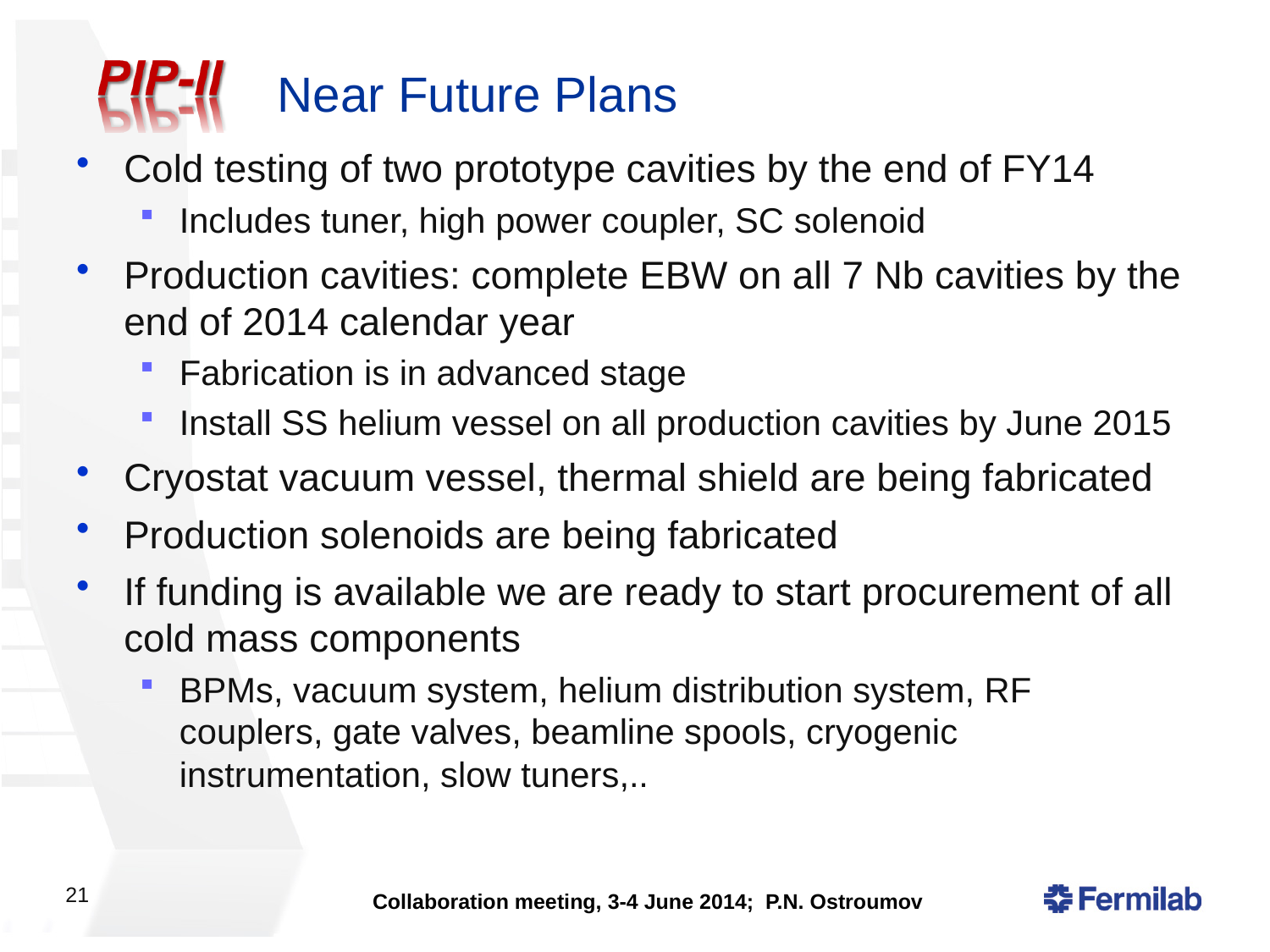

# Near Future Plans
Cold testing of two prototype cavities by the end of FY14
Includes tuner, high power coupler, SC solenoid
Production cavities: complete EBW on all 7 Nb cavities by the end of 2014 calendar year
Fabrication is in advanced stage
Install SS helium vessel on all production cavities by June 2015
Cryostat vacuum vessel, thermal shield are being fabricated
Production solenoids are being fabricated
If funding is available we are ready to start procurement of all cold mass components
BPMs, vacuum system, helium distribution system, RF couplers, gate valves, beamline spools, cryogenic instrumentation, slow tuners,..

21

Collaboration meeting, 3-4 June 2014;  P.N. Ostroumov